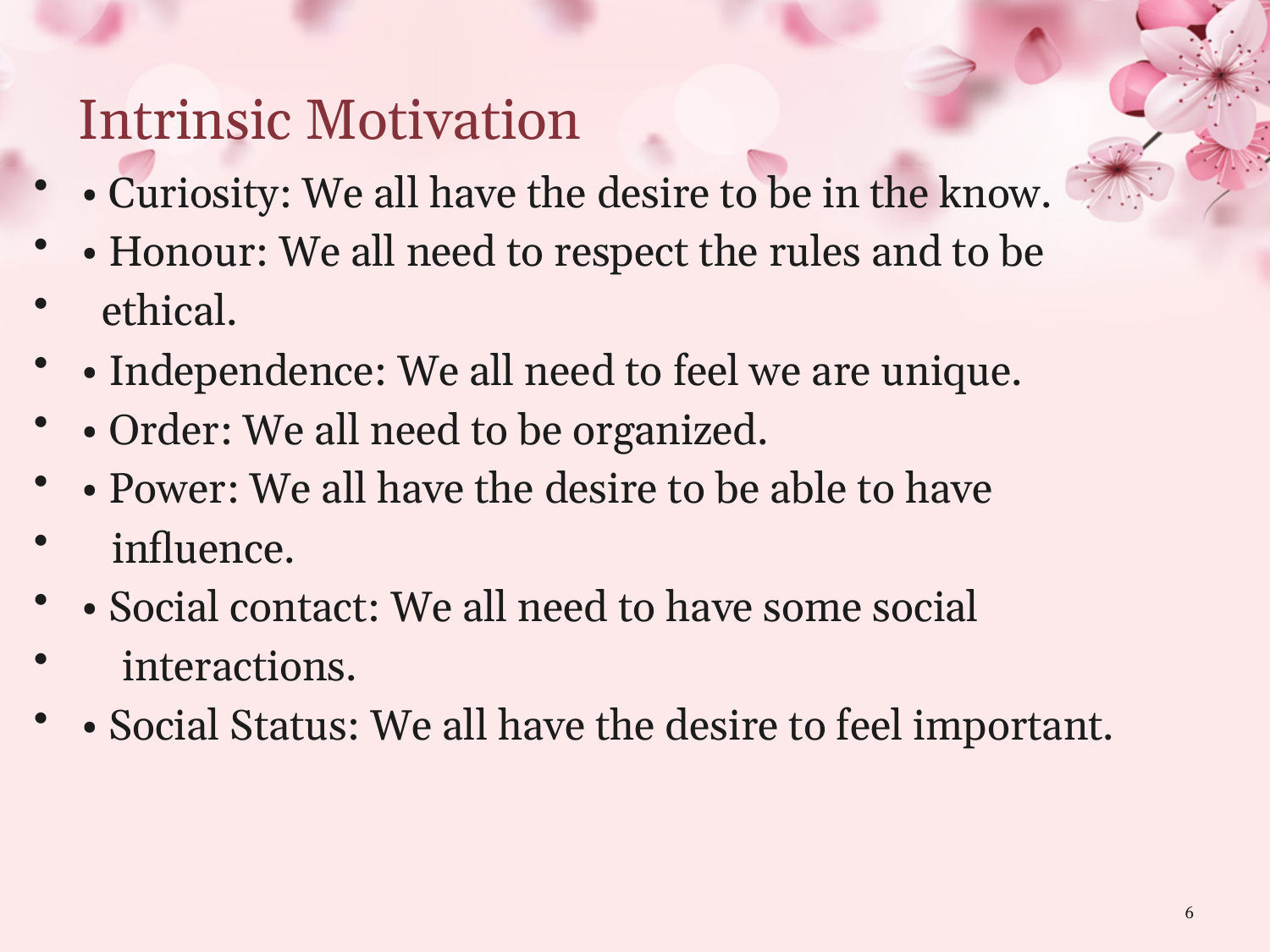

# Intrinsic Motivation
• Curiosity: We all have the desire to be in the know.
• Honour: We all need to respect the rules and to be
  ethical.
• Independence: We all need to feel we are unique.
• Order: We all need to be organized.
• Power: We all have the desire to be able to have
   influence.
• Social contact: We all need to have some social
    interactions.
• Social Status: We all have the desire to feel important.
6